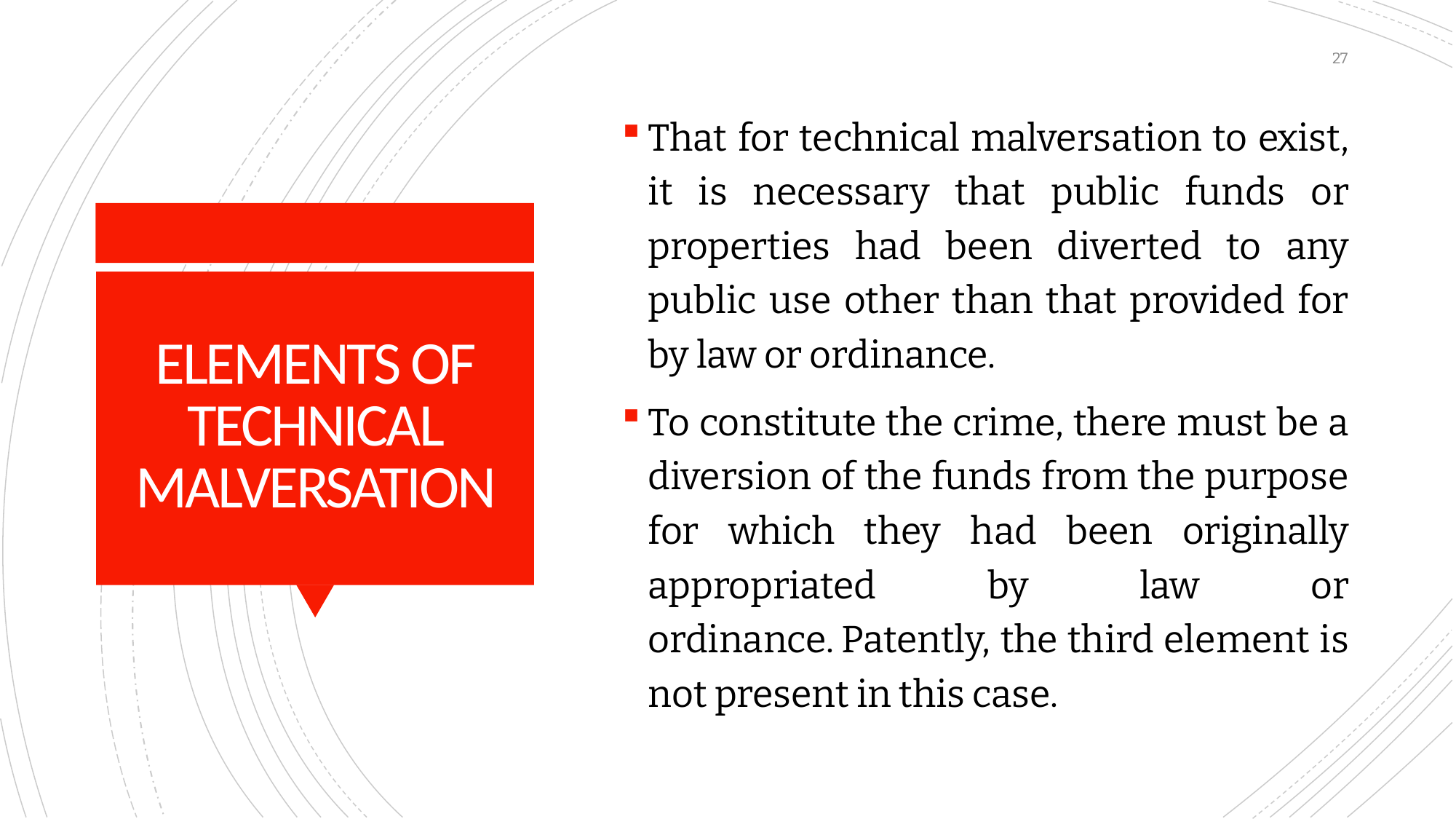

27
That for technical malversation to exist, it is necessary that public funds or properties had been diverted to any public use other than that provided for by law or ordinance.
To constitute the crime, there must be a diversion of the funds from the purpose for which they had been originally appropriated by law or ordinance. Patently, the third element is not present in this case.
# ELEMENTS OF TECHNICAL MALVERSATION